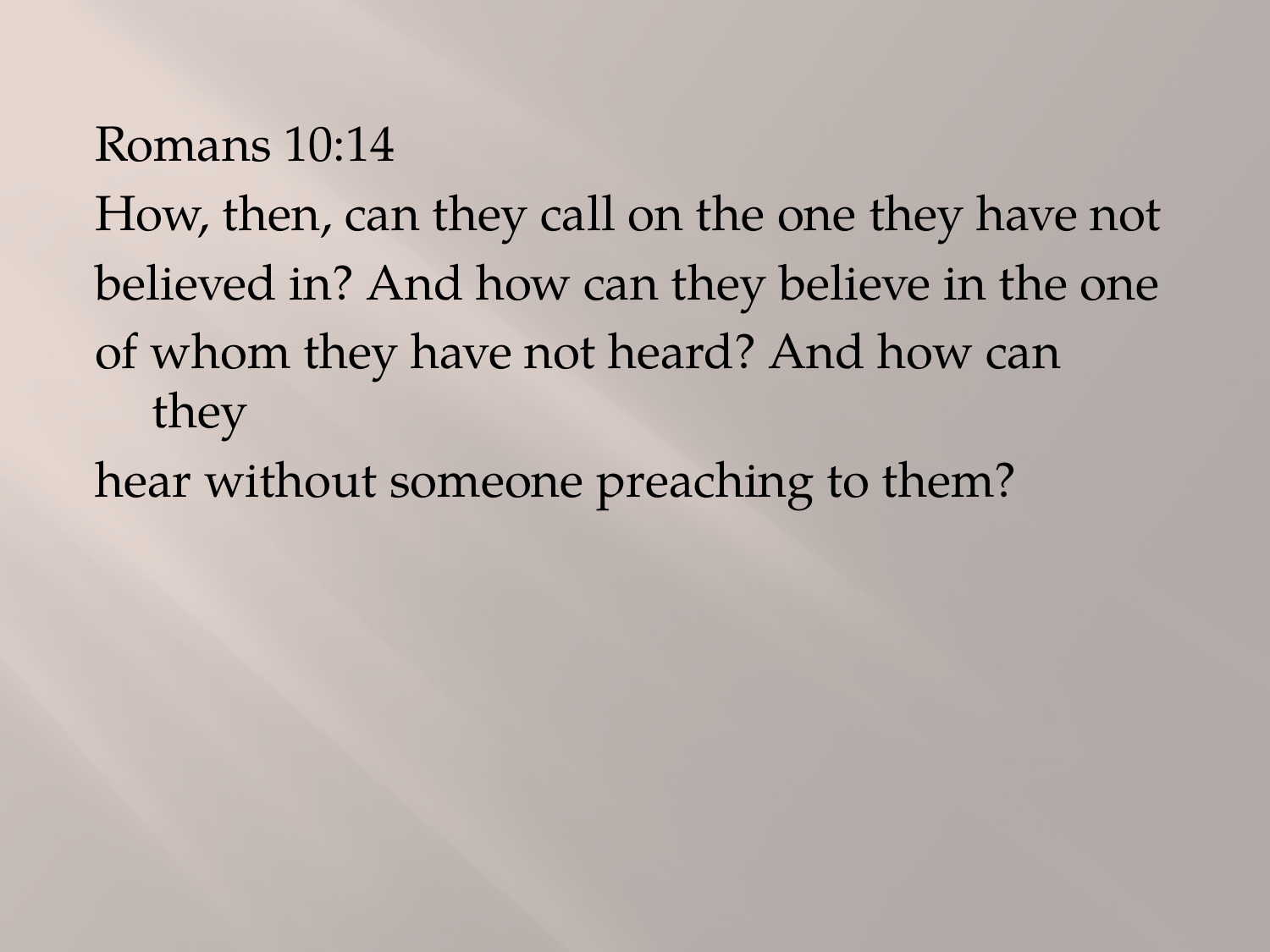

Romans 10:14
How, then, can they call on the one they have not
believed in? And how can they believe in the one
of whom they have not heard? And how can 	they
hear without someone preaching to them?